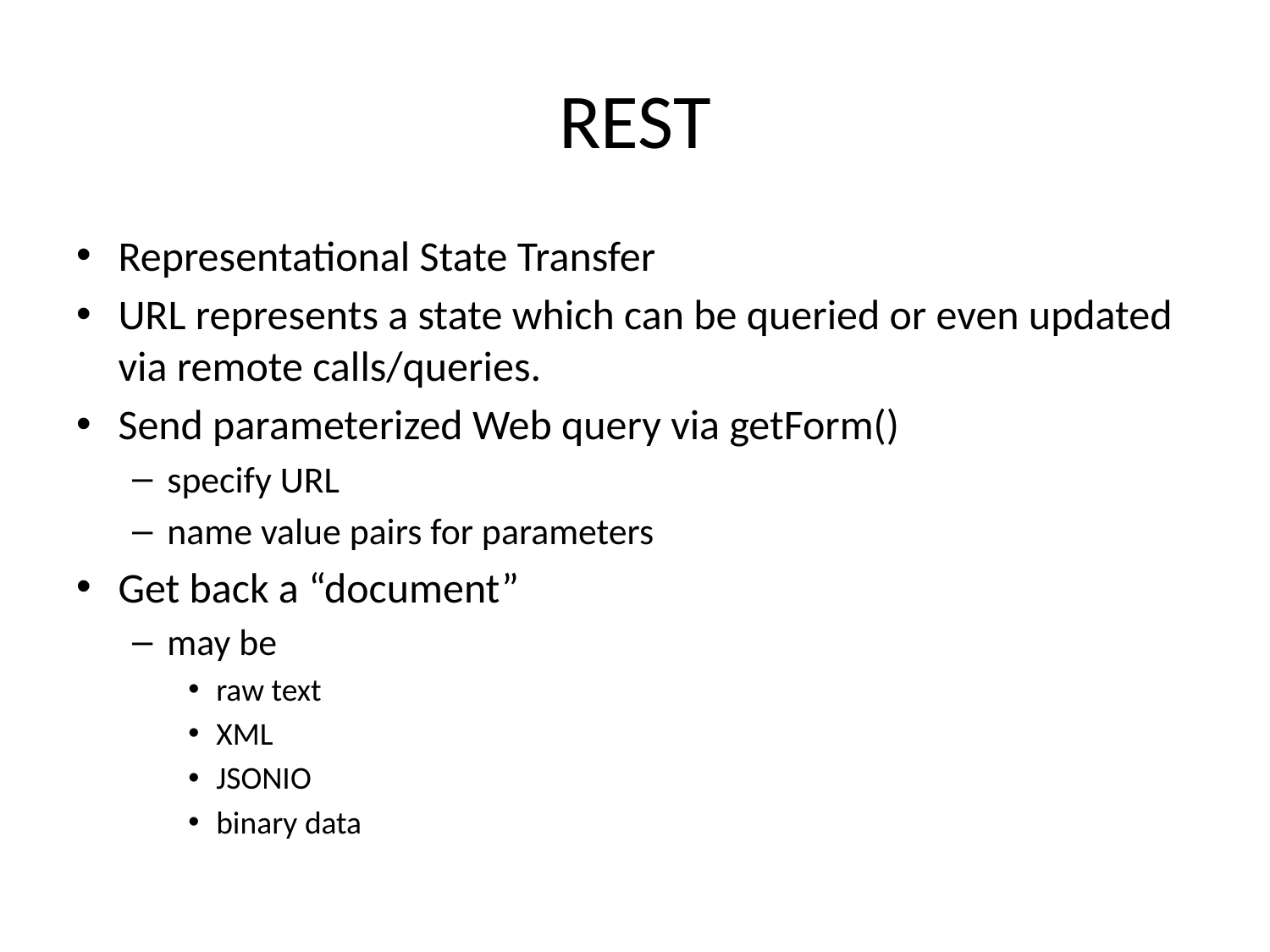

# REST
Representational State Transfer
URL represents a state which can be queried or even updated via remote calls/queries.
Send parameterized Web query via getForm()
specify URL
name value pairs for parameters
Get back a “document”
may be
raw text
XML
JSONIO
binary data